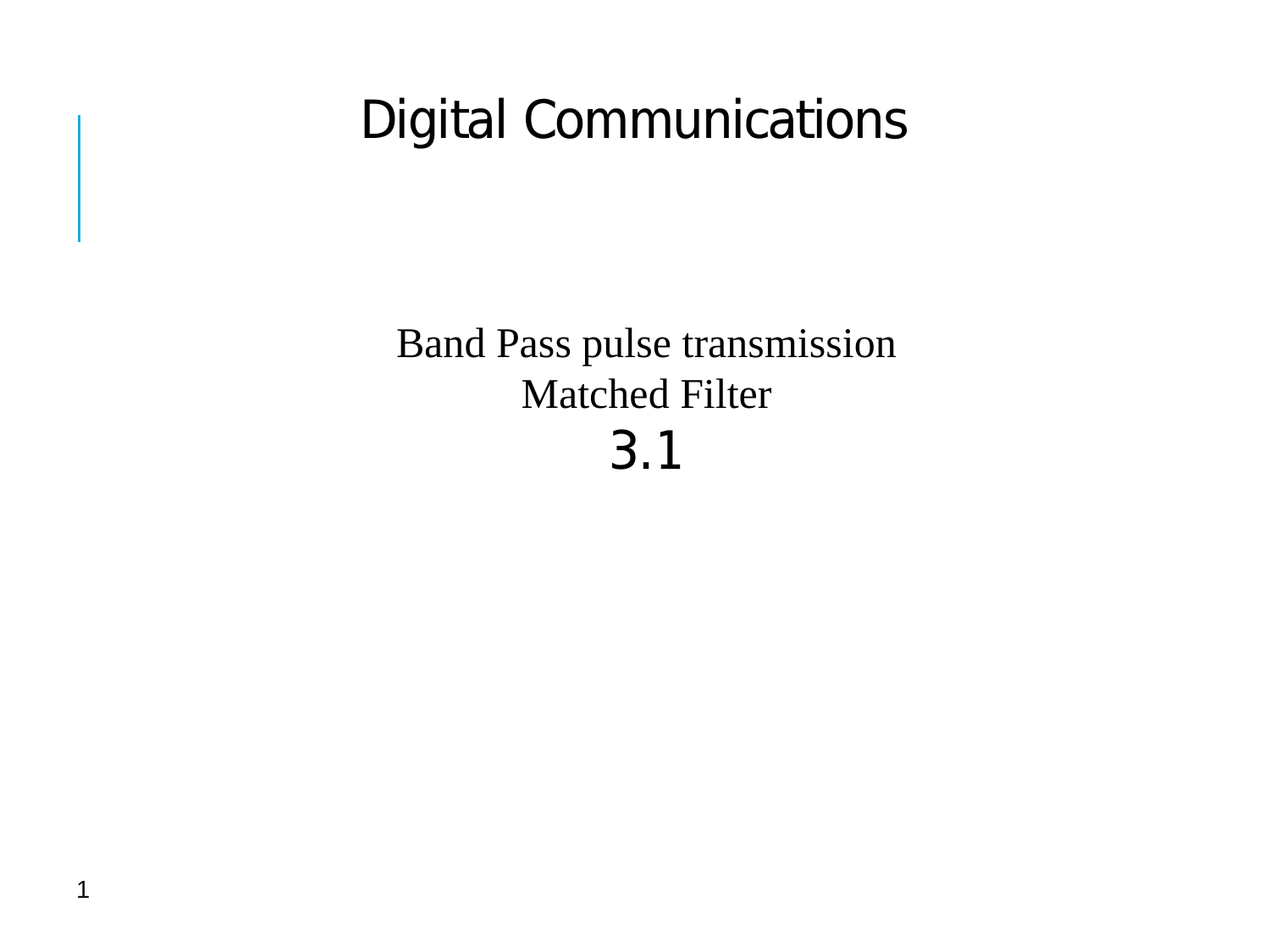

# Digital Communications

Band Pass pulse transmission
Matched Filter
3.1

1